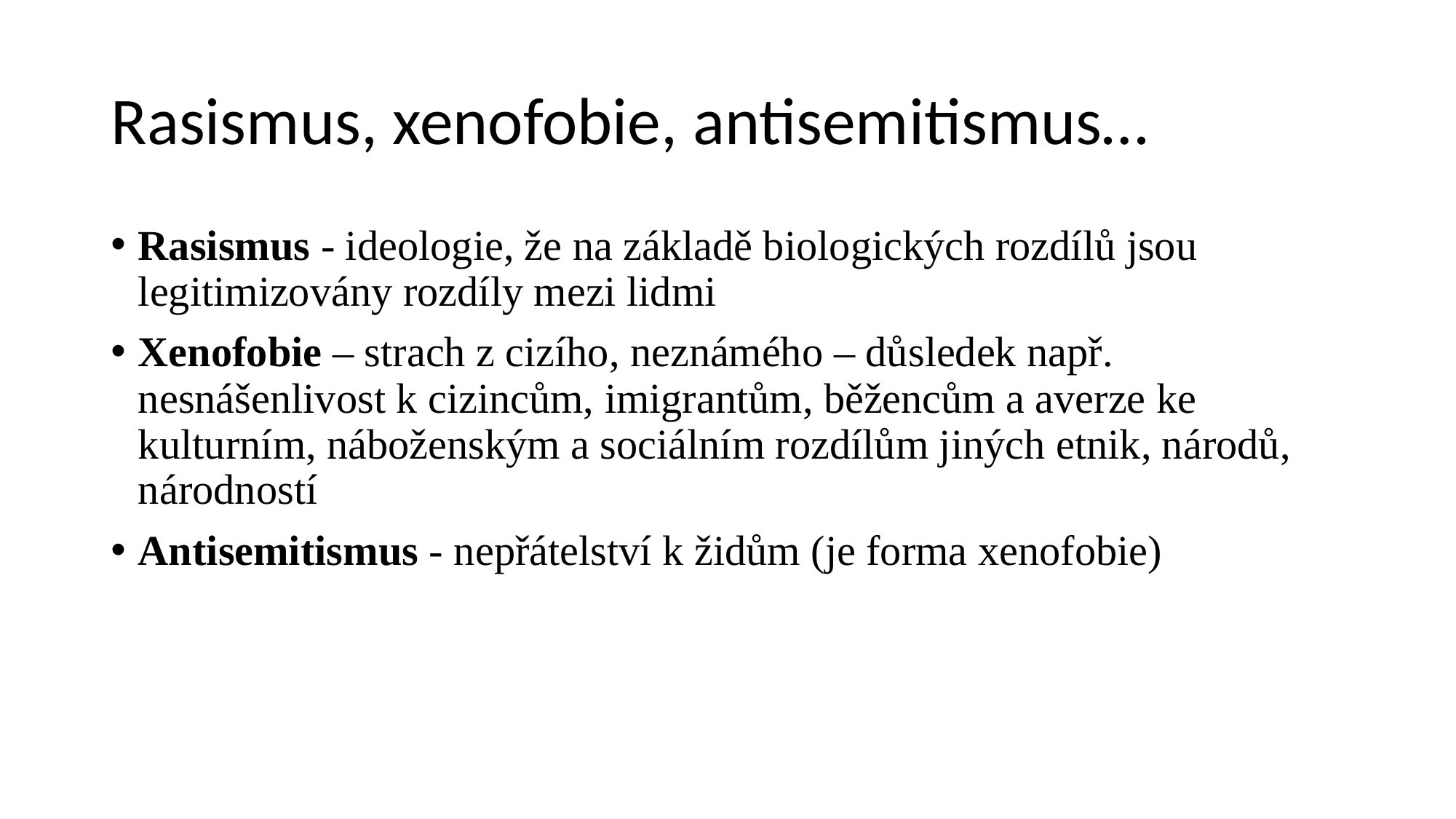

# Rasismus, xenofobie, antisemitismus…
Rasismus - ideologie, že na základě biologických rozdílů jsou legitimizovány rozdíly mezi lidmi
Xenofobie – strach z cizího, neznámého – důsledek např. nesnášenlivost k cizincům, imigrantům, běžencům a averze ke kulturním, náboženským a sociálním rozdílům jiných etnik, národů, národností
Antisemitismus - nepřátelství k židům (je forma xenofobie)